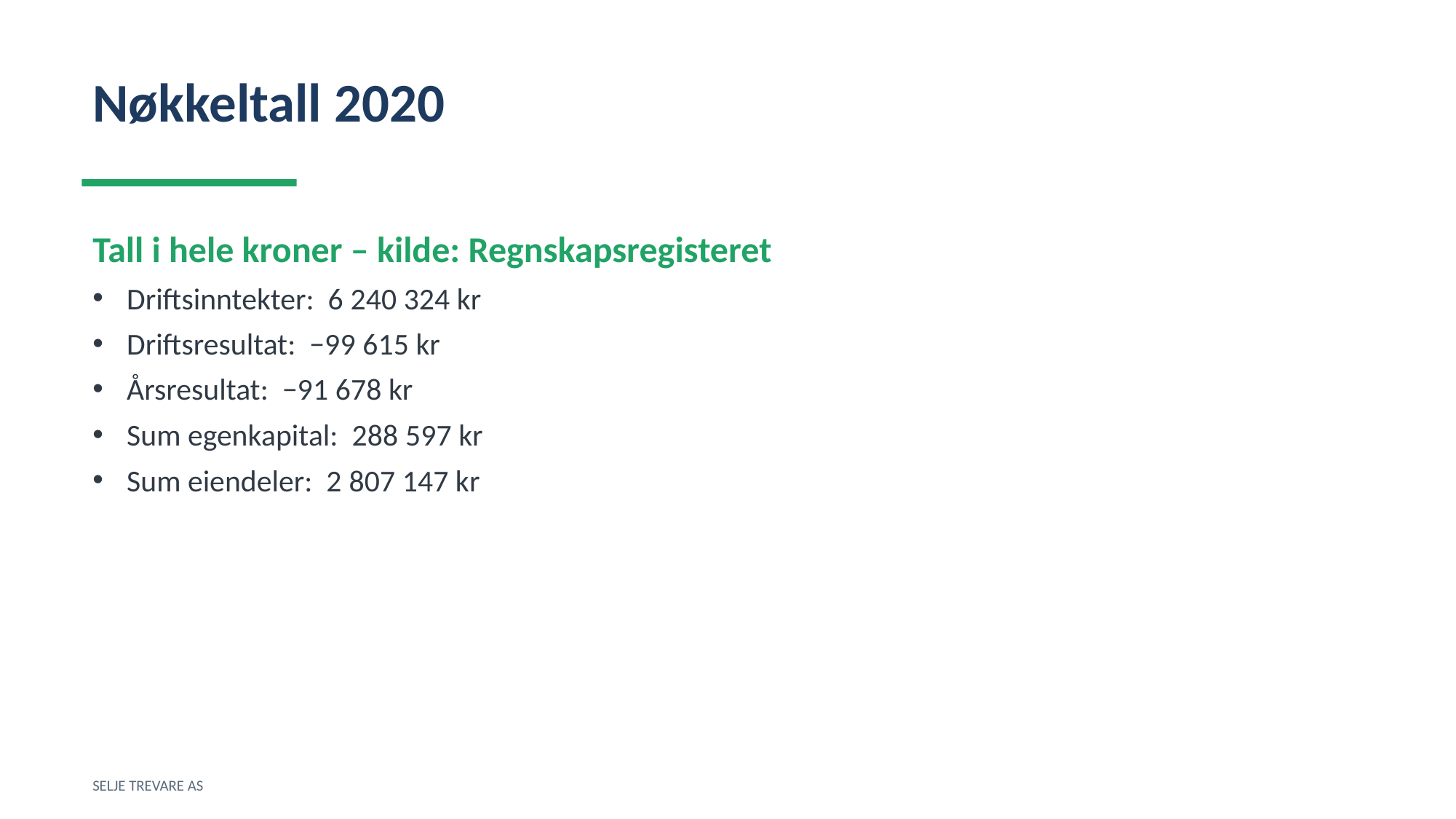

Nøkkeltall 2020

Tall i hele kroner – kilde: Regnskapsregisteret
Driftsinntekter:  6 240 324 kr
Driftsresultat:  −99 615 kr
Årsresultat:  −91 678 kr
Sum egenkapital:  288 597 kr
Sum eiendeler:  2 807 147 kr
SELJE TREVARE AS